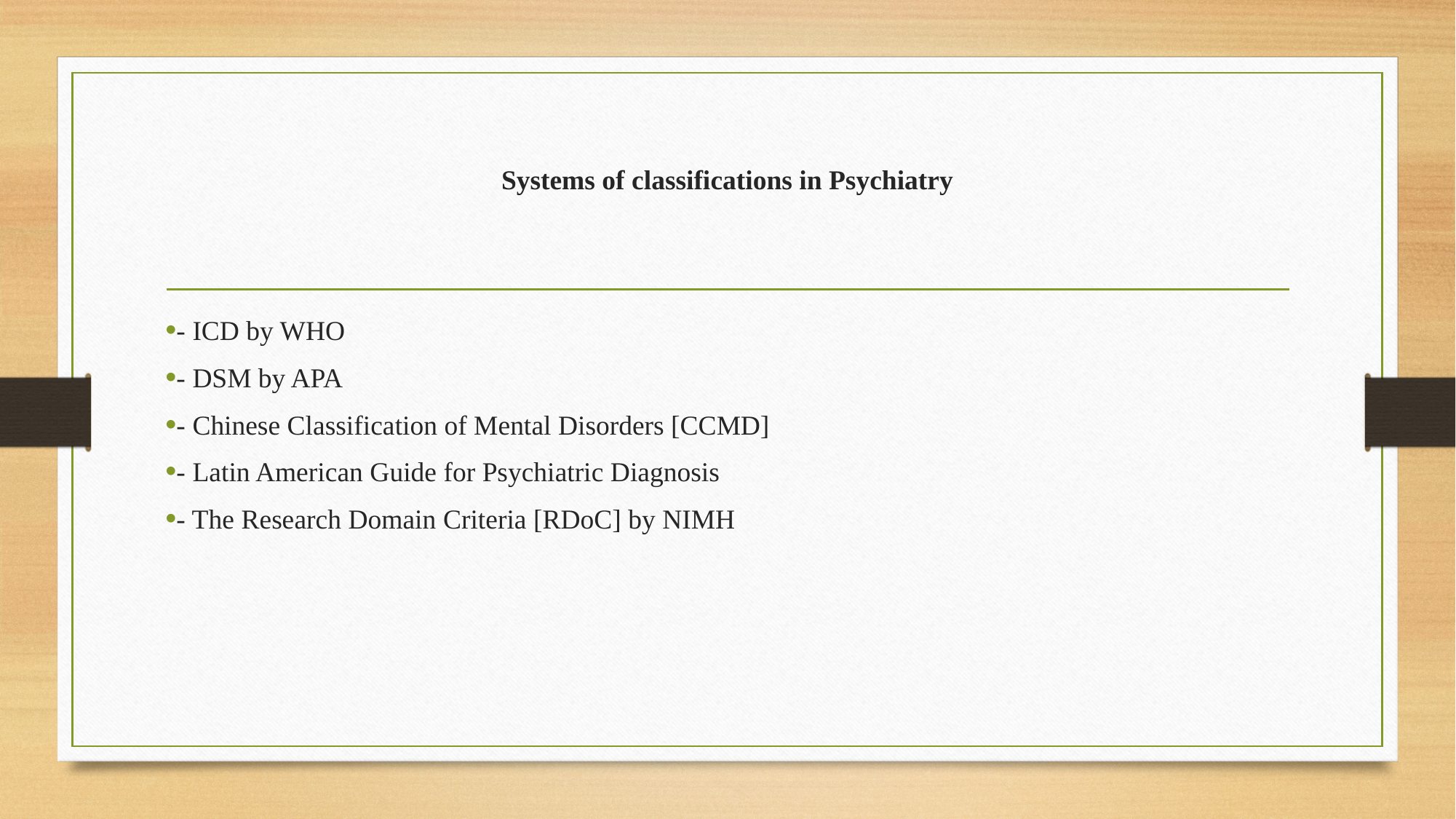

# Systems of classifications in Psychiatry
- ICD by WHO
- DSM by APA
- Chinese Classification of Mental Disorders [CCMD]
- Latin American Guide for Psychiatric Diagnosis
- The Research Domain Criteria [RDoC] by NIMH